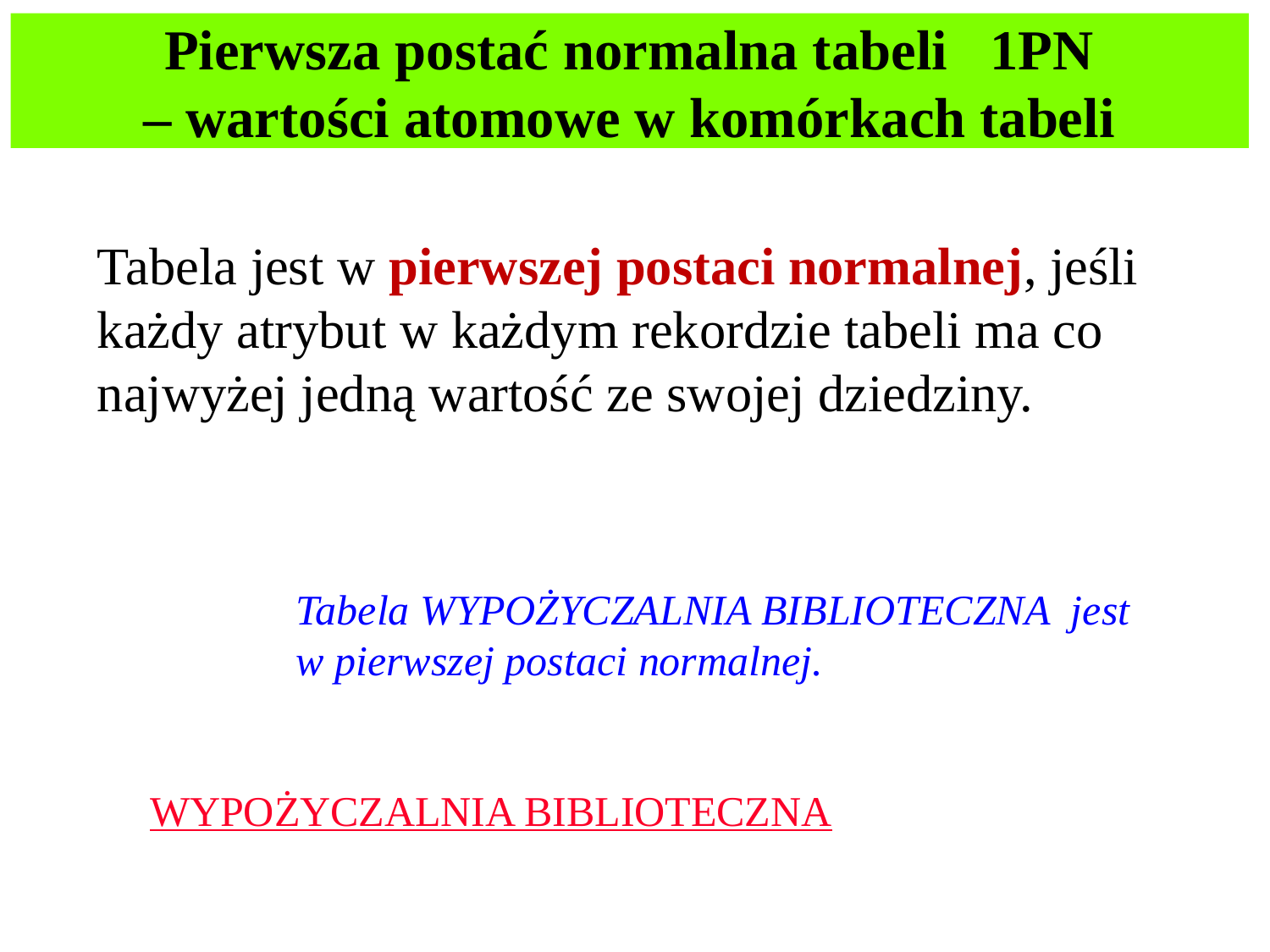

# Pierwsza postać normalna tabeli   1PN – wartości atomowe w komórkach tabeli
Tabela jest w pierwszej postaci normalnej, jeśli każdy atrybut w każdym rekordzie tabeli ma co najwyżej jedną wartość ze swojej dziedziny.
Tabela WYPOŻYCZALNIA BIBLIOTECZNA  jest w pierwszej postaci normalnej.
WYPOŻYCZALNIA BIBLIOTECZNA